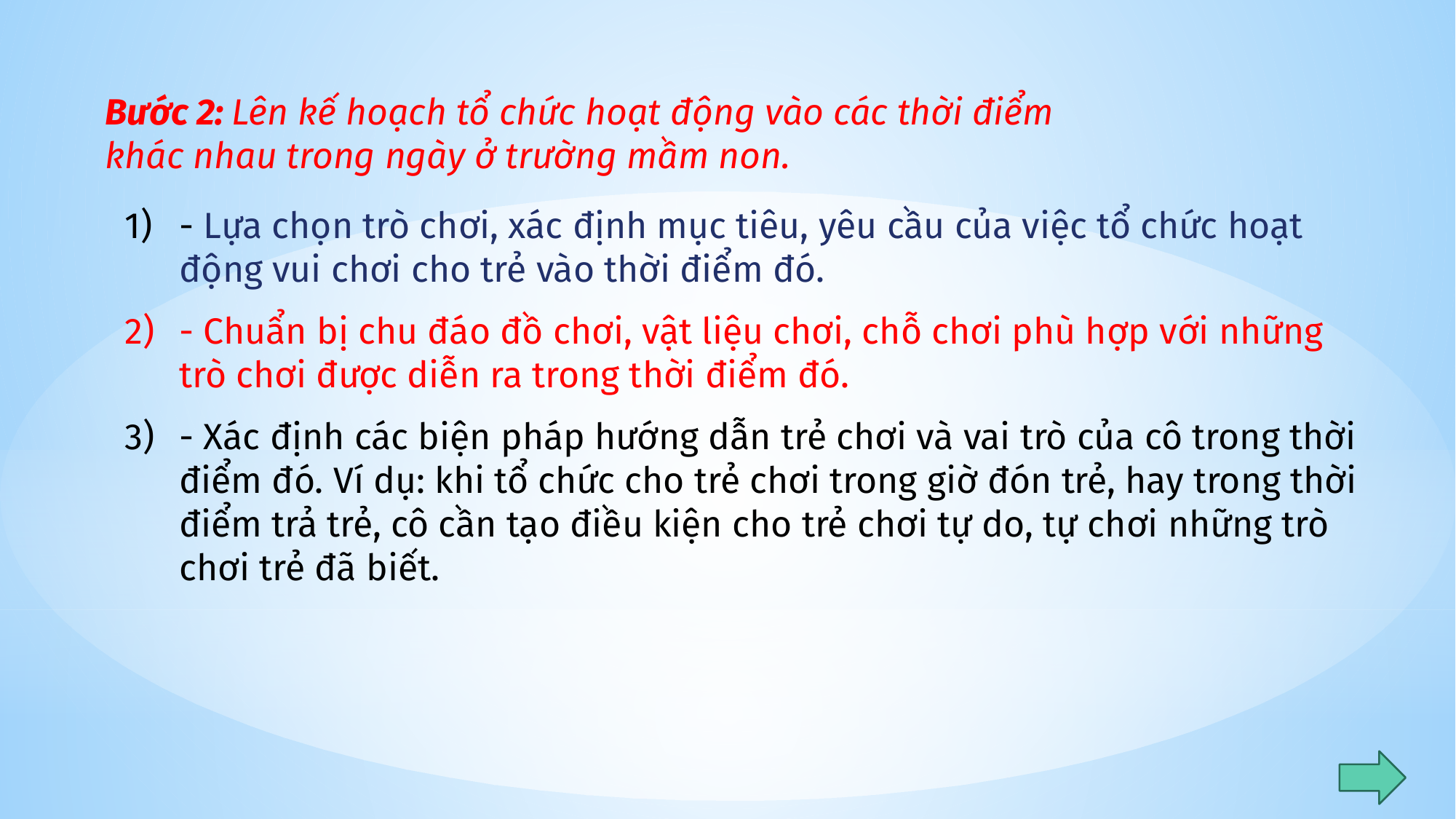

Bước 2: Lên kế hoạch tổ chức hoạt động vào các thời điểm khác nhau trong ngày ở trường mầm non.
- Lựa chọn trò chơi, xác định mục tiêu, yêu cầu của việc tổ chức hoạt động vui chơi cho trẻ vào thời điểm đó.
- Chuẩn bị chu đáo đồ chơi, vật liệu chơi, chỗ chơi phù hợp với những trò chơi được diễn ra trong thời điểm đó.
- Xác định các biện pháp hướng dẫn trẻ chơi và vai trò của cô trong thời điểm đó. Ví dụ: khi tổ chức cho trẻ chơi trong giờ đón trẻ, hay trong thời điểm trả trẻ, cô cần tạo điều kiện cho trẻ chơi tự do, tự chơi những trò chơi trẻ đã biết.